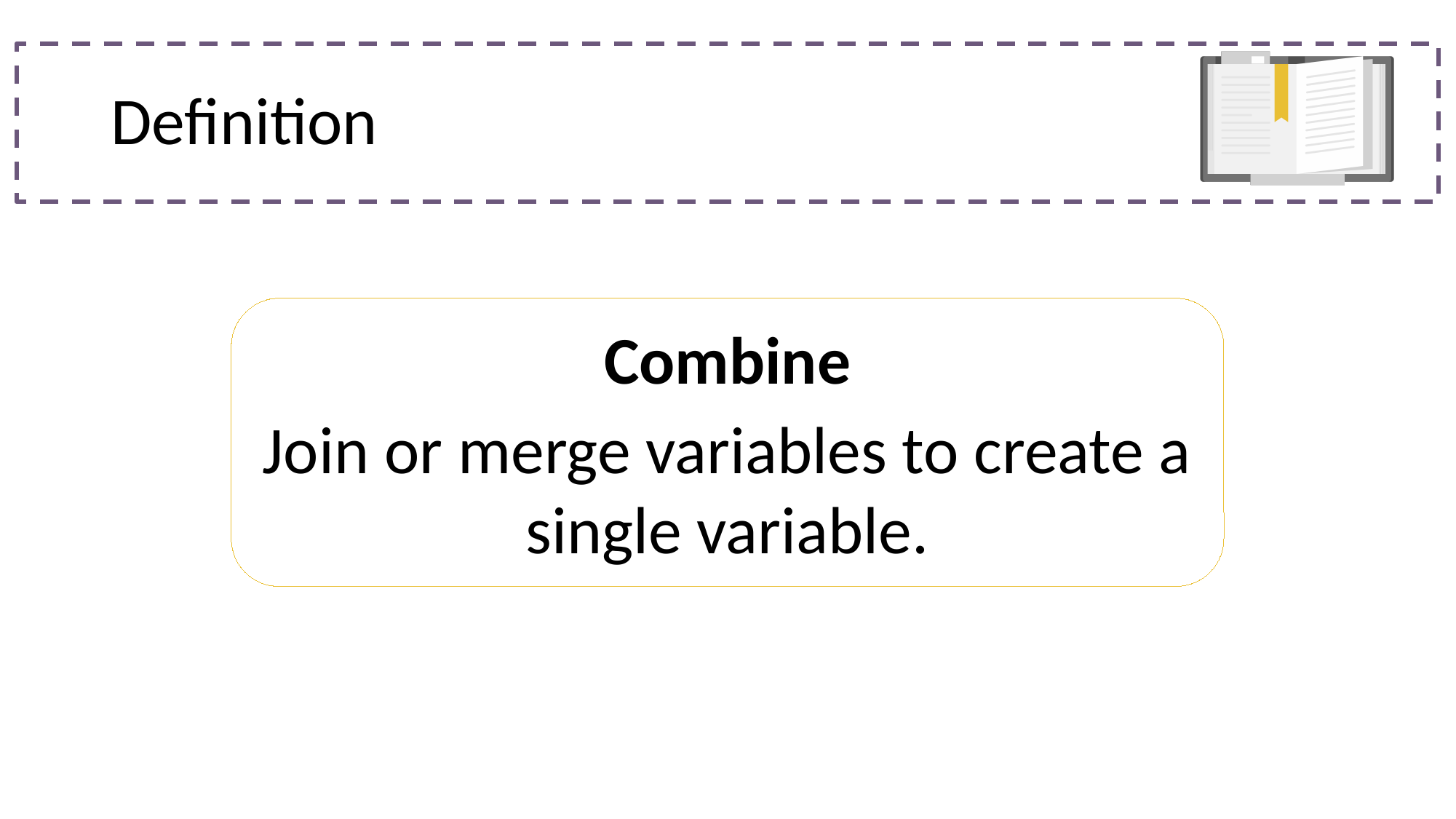

# Definition
Combine
Join or merge variables to create a single variable.